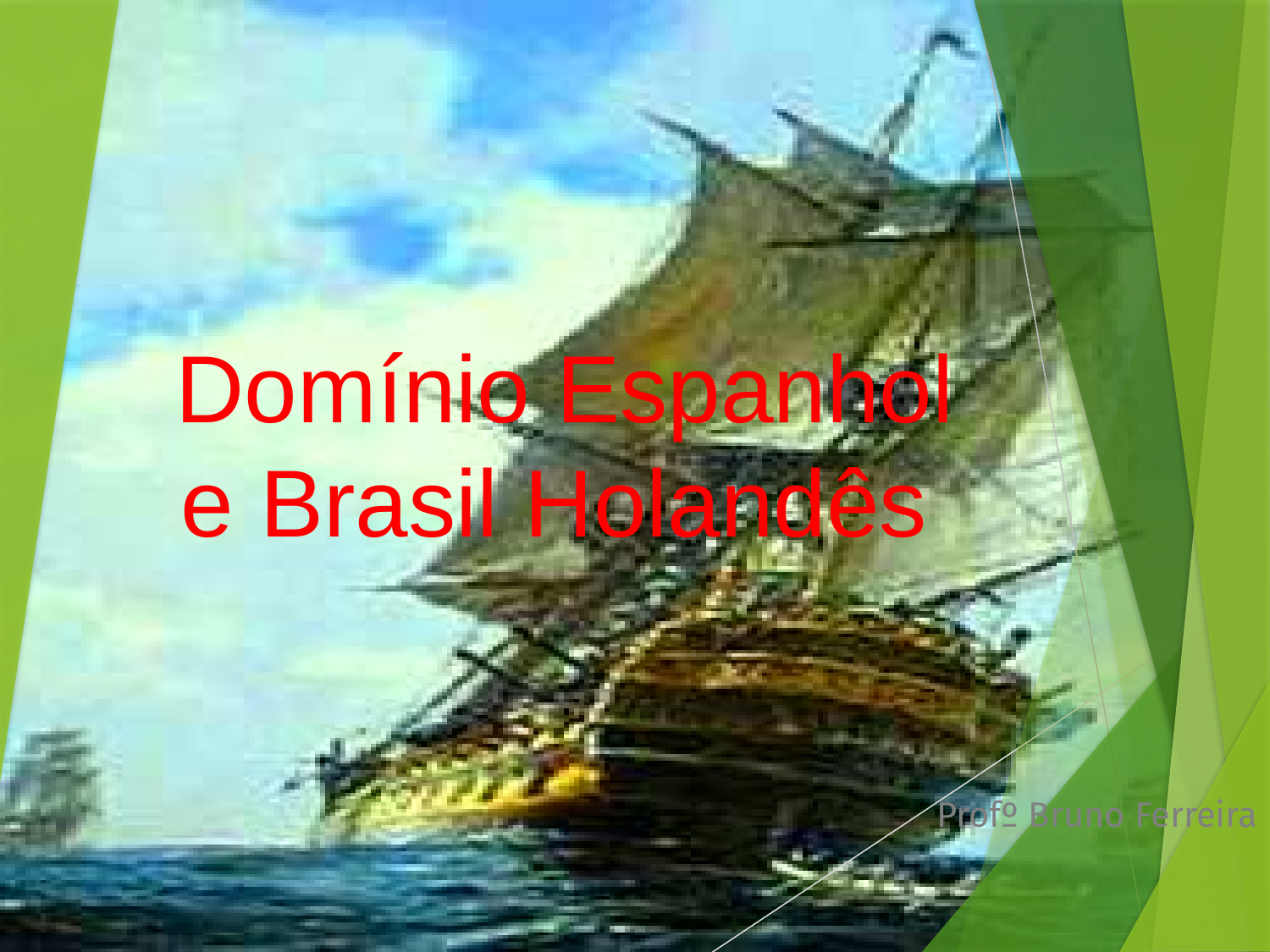

# Domínio Espanhol e Brasil Holandês
Profº Bruno Ferreira